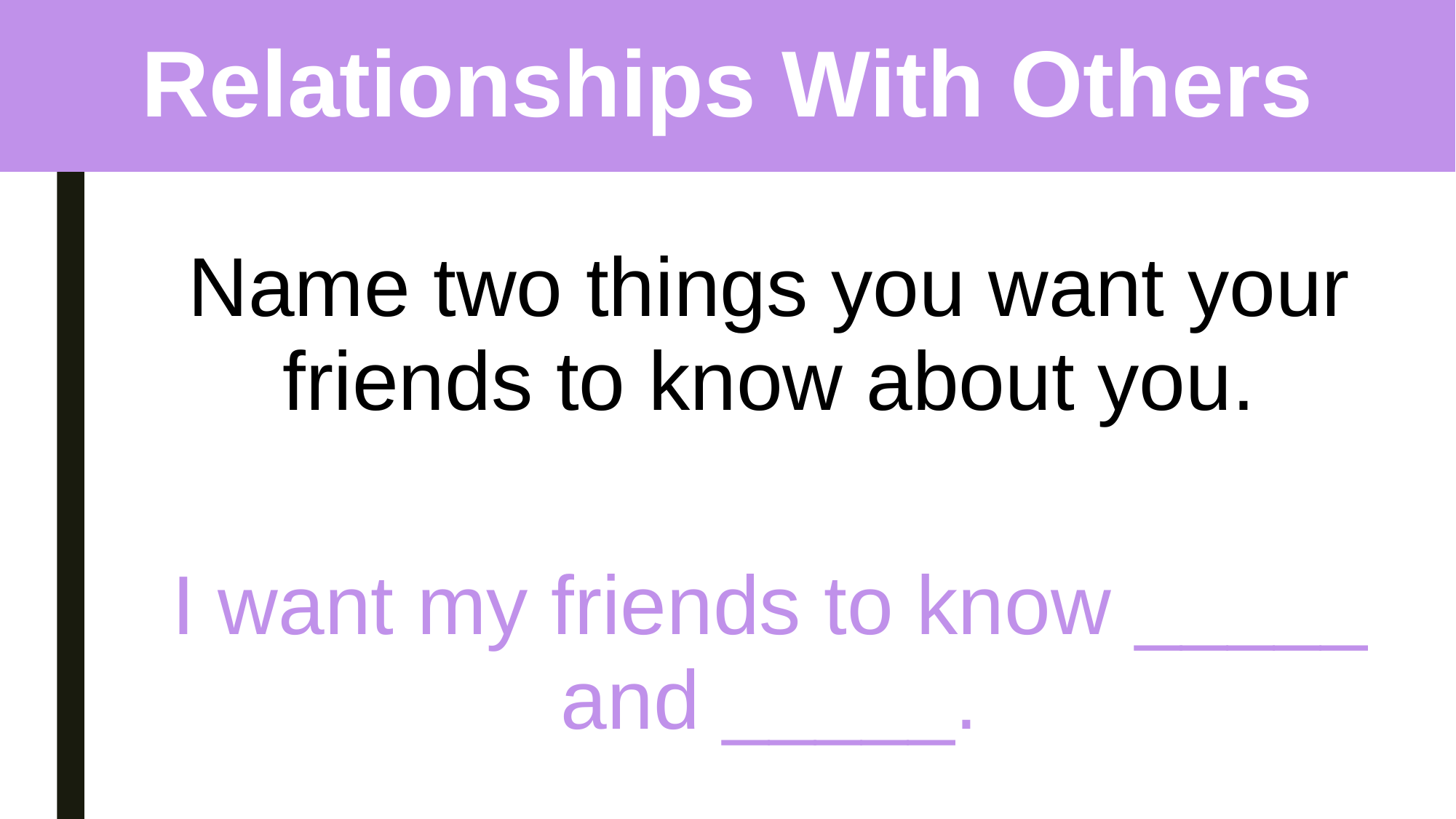

# Relationships With Others
Name two things you want your friends to know about you.

I want my friends to know _____ and _____.